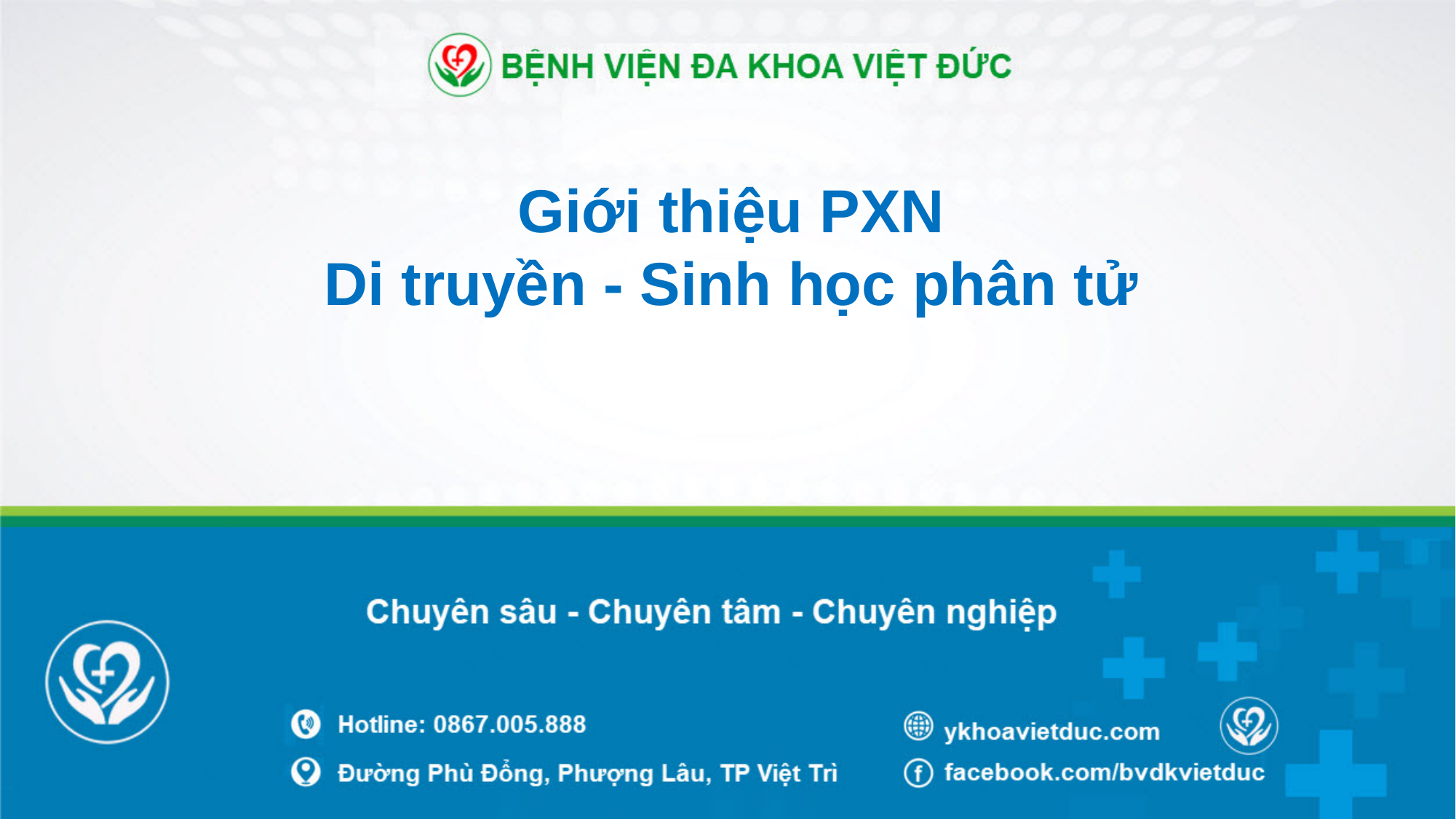

Giới thiệu PXN
Di truyền - Sinh học phân tử